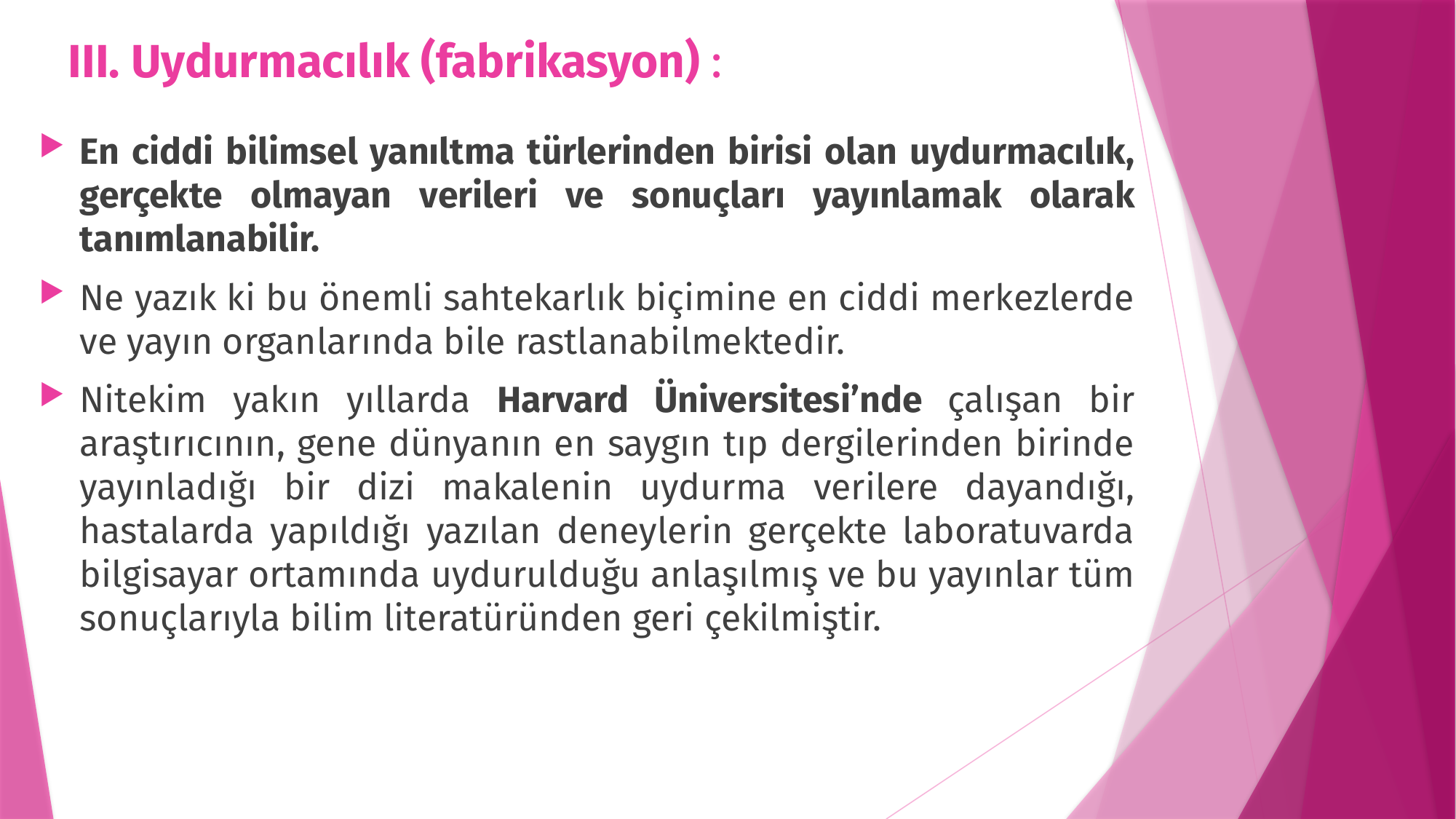

# III. Uydurmacılık (fabrikasyon) :
En ciddi bilimsel yanıltma türlerinden birisi olan uydurmacılık, gerçekte olmayan verileri ve sonuçları yayınlamak olarak tanımlanabilir.
Ne yazık ki bu önemli sahtekarlık biçimine en ciddi merkezlerde ve yayın organlarında bile rastlanabilmektedir.
Nitekim yakın yıllarda Harvard Üniversitesi’nde çalışan bir araştırıcının, gene dünyanın en saygın tıp dergilerinden birinde yayınladığı bir dizi makalenin uydurma verilere dayandığı, hastalarda yapıldığı yazılan deneylerin gerçekte laboratuvarda bilgisayar ortamında uydurulduğu anlaşılmış ve bu yayınlar tüm sonuçlarıyla bilim literatüründen geri çekilmiştir.